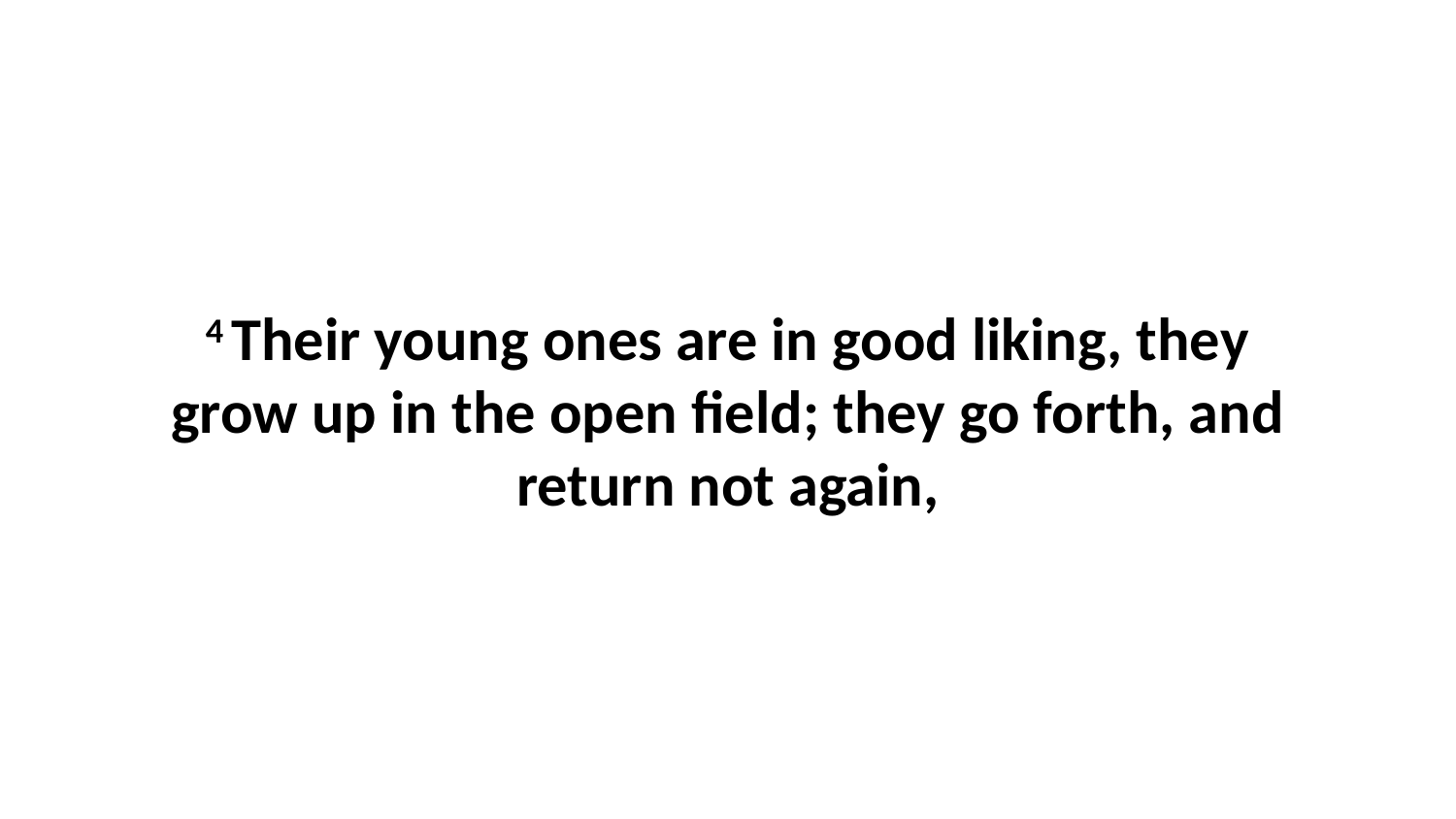

4 Their young ones are in good liking, they grow up in the open field; they go forth, and return not again,